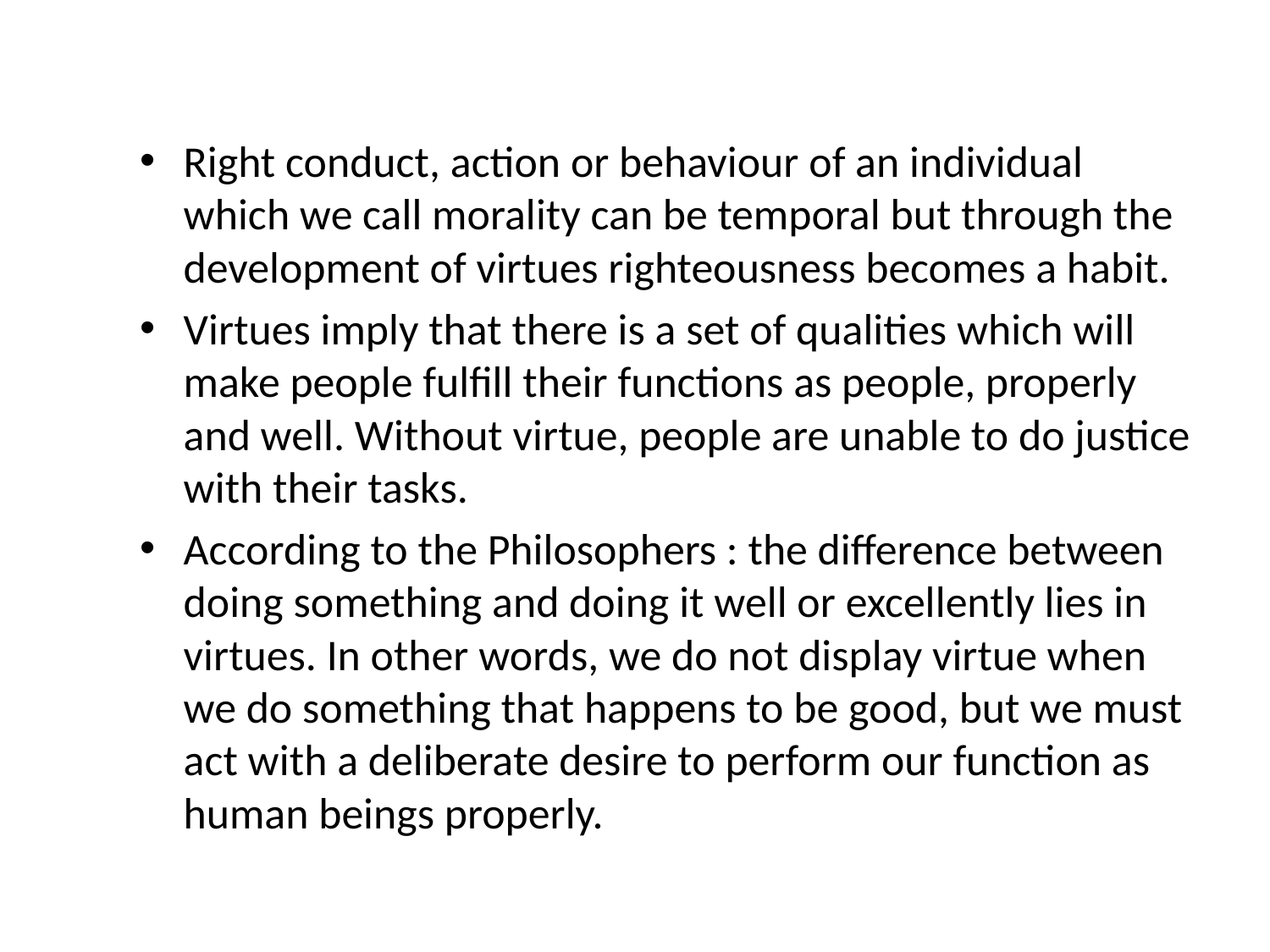

Right conduct, action or behaviour of an individual which we call morality can be temporal but through the development of virtues righteousness becomes a habit.
Virtues imply that there is a set of qualities which will make people fulfill their functions as people, properly and well. Without virtue, people are unable to do justice with their tasks.
According to the Philosophers : the difference between doing something and doing it well or excellently lies in virtues. In other words, we do not display virtue when we do something that happens to be good, but we must act with a deliberate desire to perform our function as human beings properly.